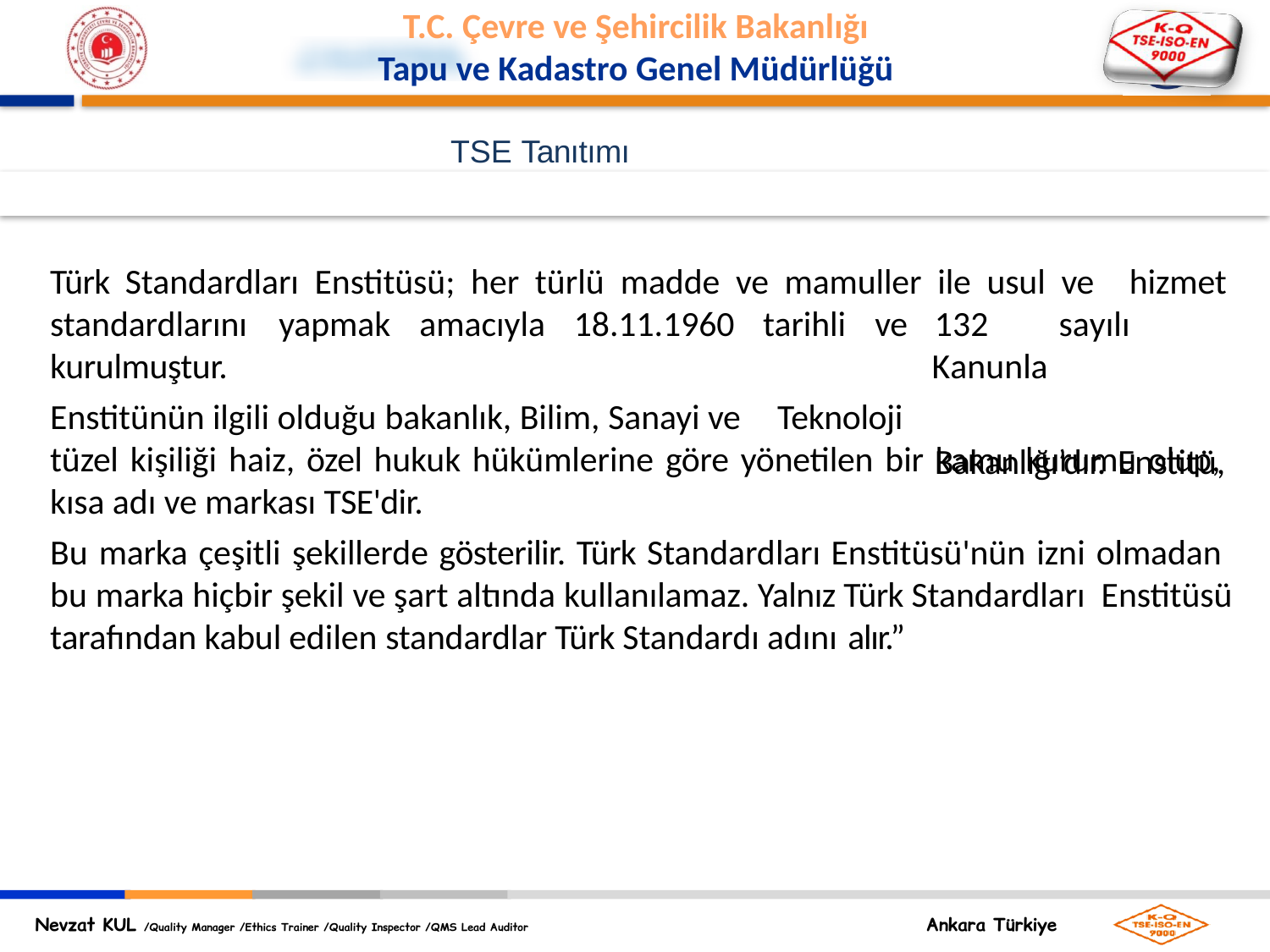

TSE Tanıtımı
Türk  Standardları  Enstitüsü;  her  türlü  madde  ve  mamuller  ile  usul  ve    hizmet
standardlarını	yapmak	amacıyla	18.11.1960	tarihli	ve
kurulmuştur.
Enstitünün ilgili olduğu bakanlık, Bilim, Sanayi ve    Teknoloji
132	sayılı	Kanunla

Bakanlığı’dır. Enstitü,
tüzel kişiliği haiz, özel hukuk hükümlerine göre yönetilen bir kamu kurumu olup,  kısa adı ve markası TSE'dir.
Bu marka çeşitli şekillerde gösterilir. Türk Standardları Enstitüsü'nün izni olmadan  bu marka hiçbir şekil ve şart altında kullanılamaz. Yalnız Türk Standardları  Enstitüsü tarafından kabul edilen standardlar Türk Standardı adını alır.”